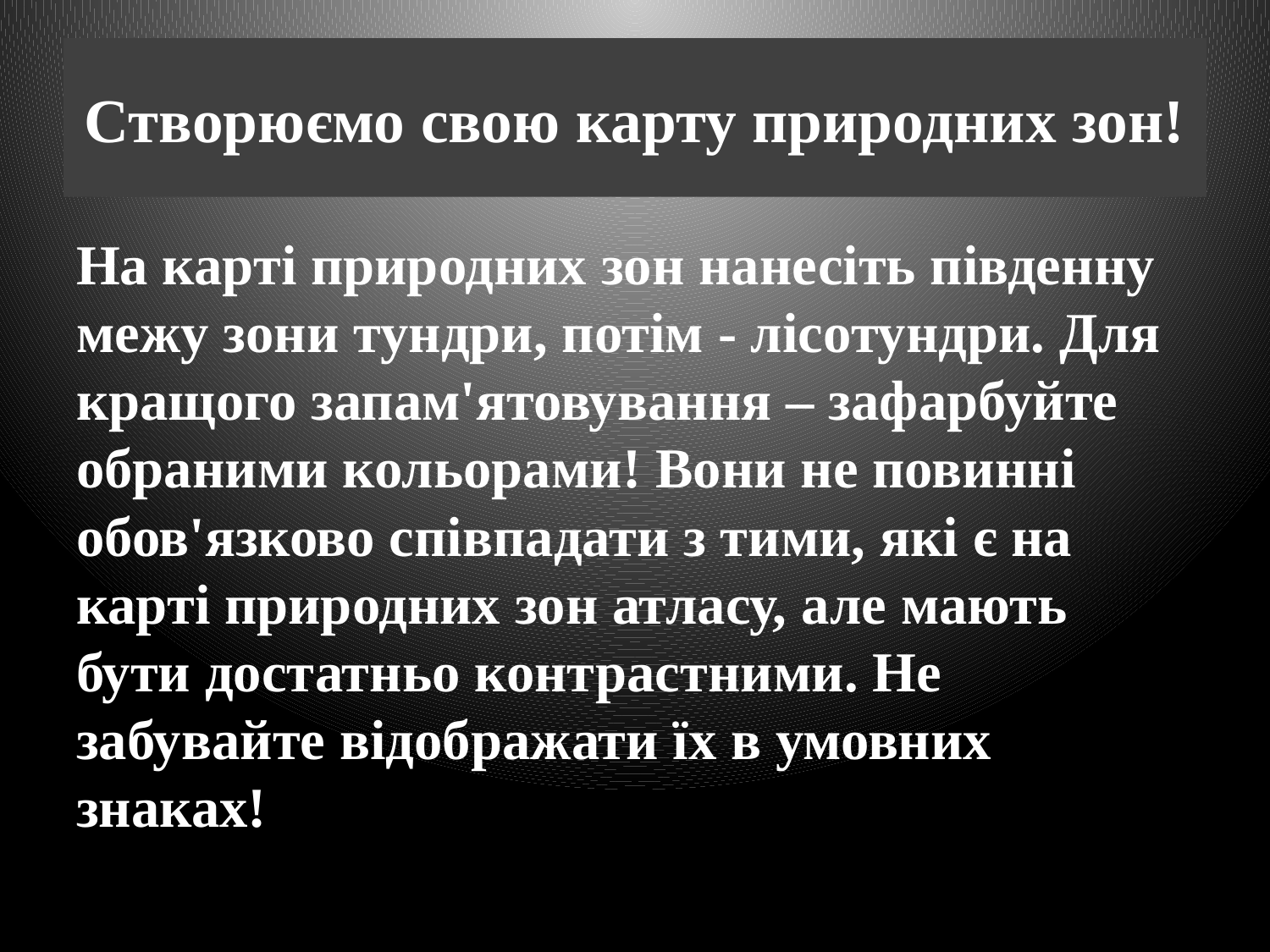

# Створюємо свою карту природних зон!
На карті природних зон нанесіть південну межу зони тундри, потім - лісотундри. Для кращого запам'ятовування – зафарбуйте обраними кольорами! Вони не повинні обов'язково співпадати з тими, які є на карті природних зон атласу, але мають бути достатньо контрастними. Не забувайте відображати їх в умовних знаках!